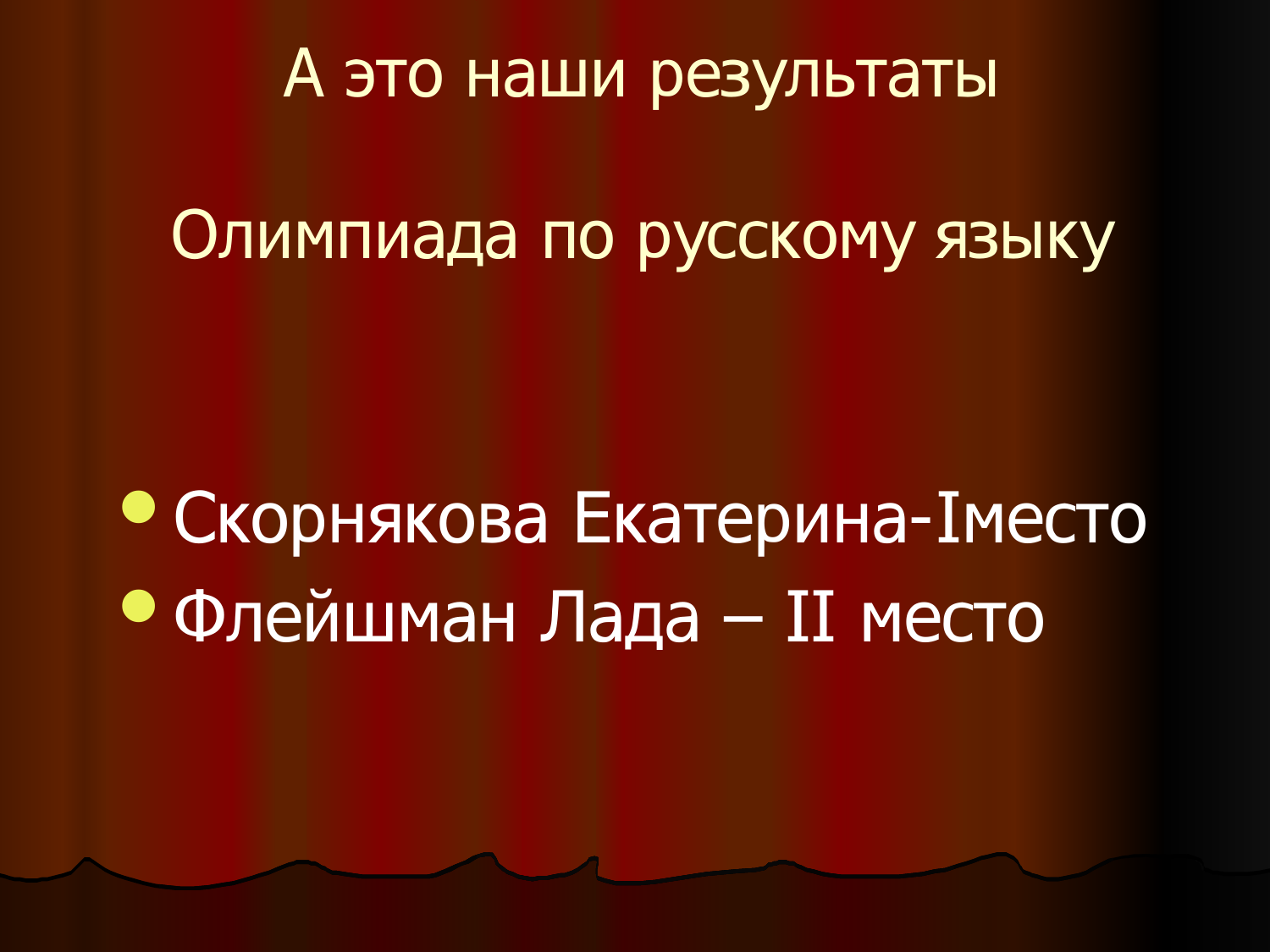

# А это наши результаты Олимпиада по русскому языку
Скорнякова Екатерина-Iместо
Флейшман Лада – II место